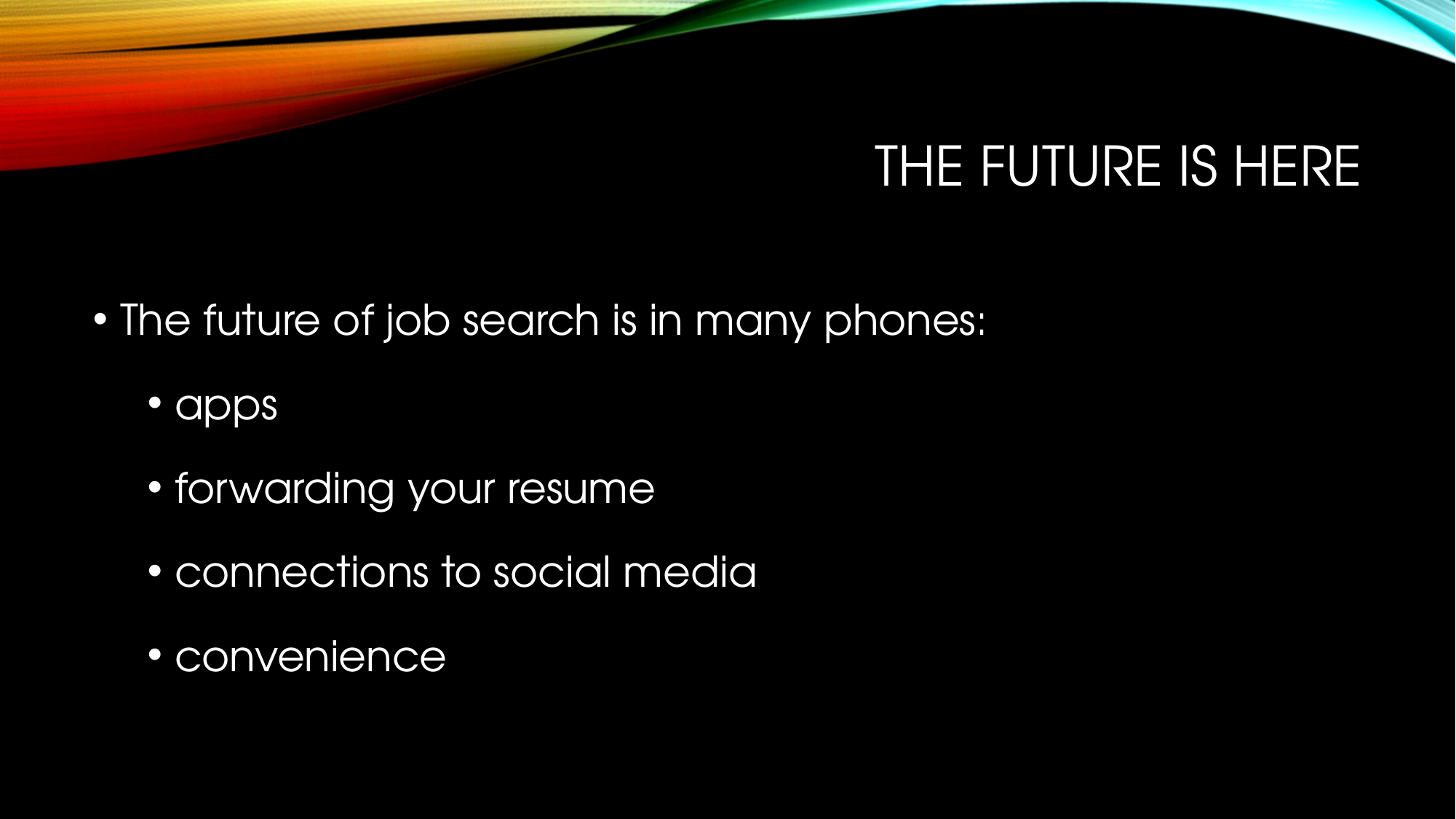

# The future is here
The future of job search is in many phones:
apps
forwarding your resume
connections to social media
convenience